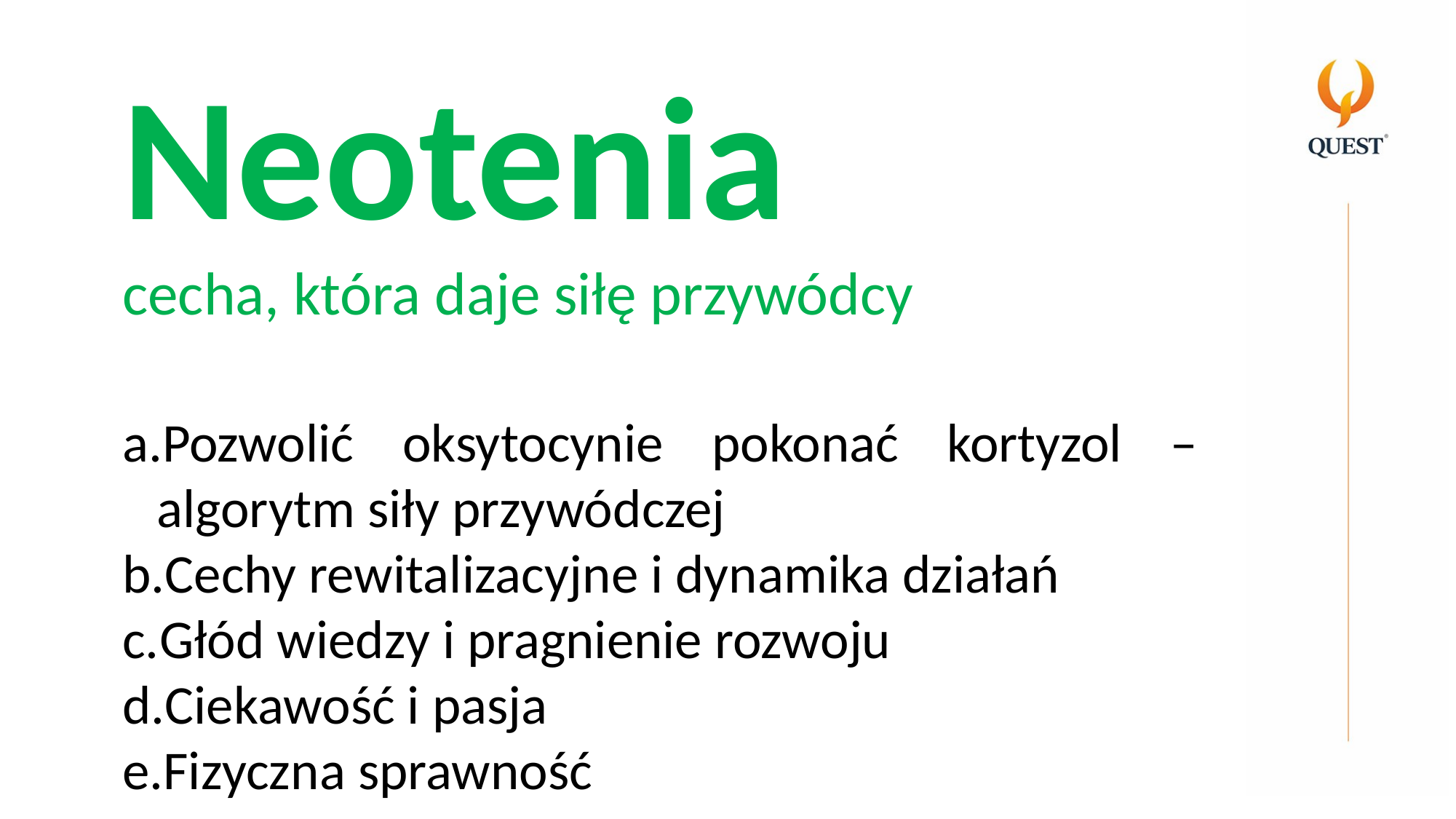

Neotenia
cecha, która daje siłę przywódcy

Pozwolić oksytocynie pokonać kortyzol – algorytm siły przywódczej
Cechy rewitalizacyjne i dynamika działań
Głód wiedzy i pragnienie rozwoju
Ciekawość i pasja
Fizyczna sprawność